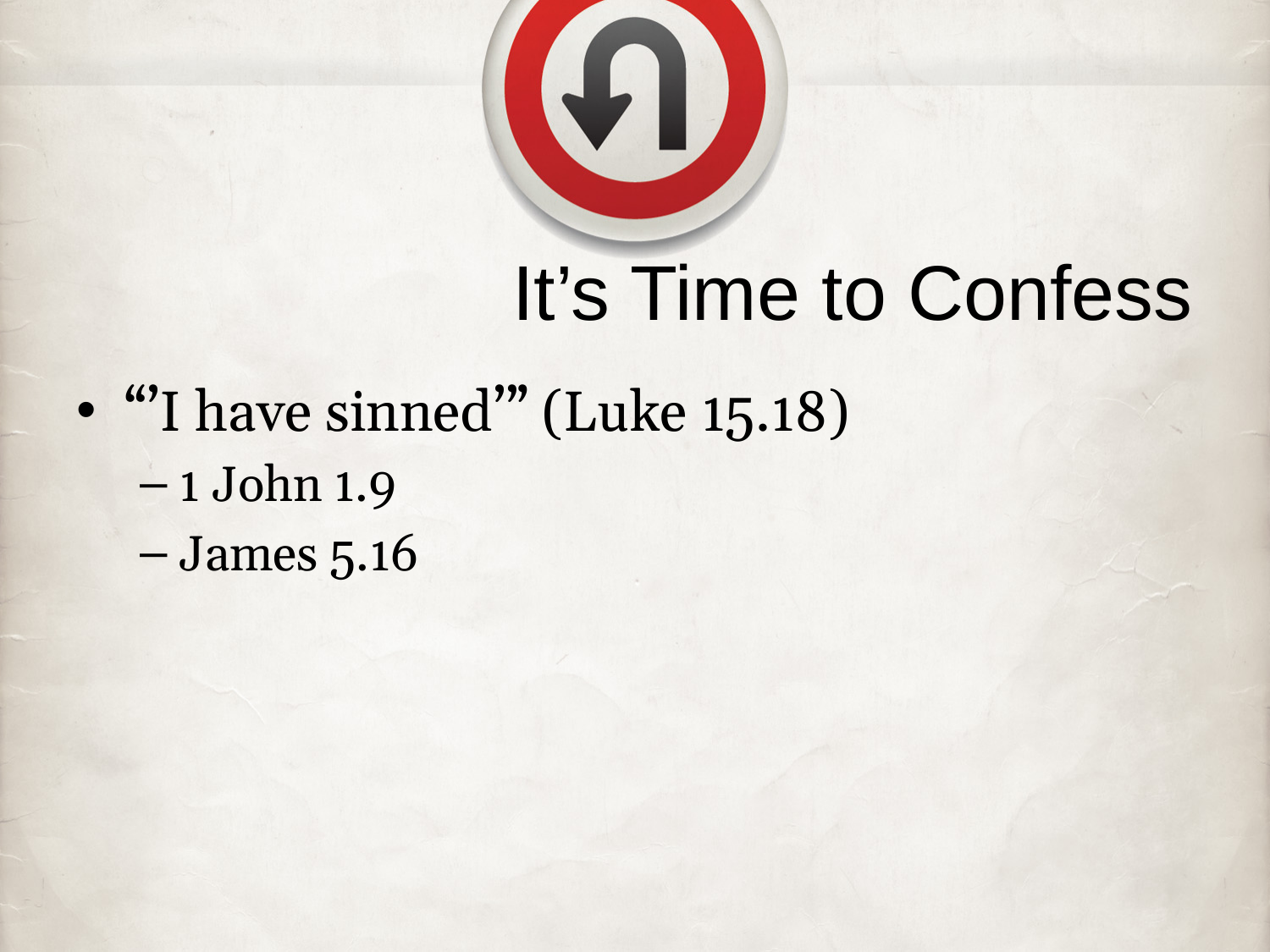

# It’s Time to Confess
“’I have sinned’” (Luke 15.18)
1 John 1.9
James 5.16